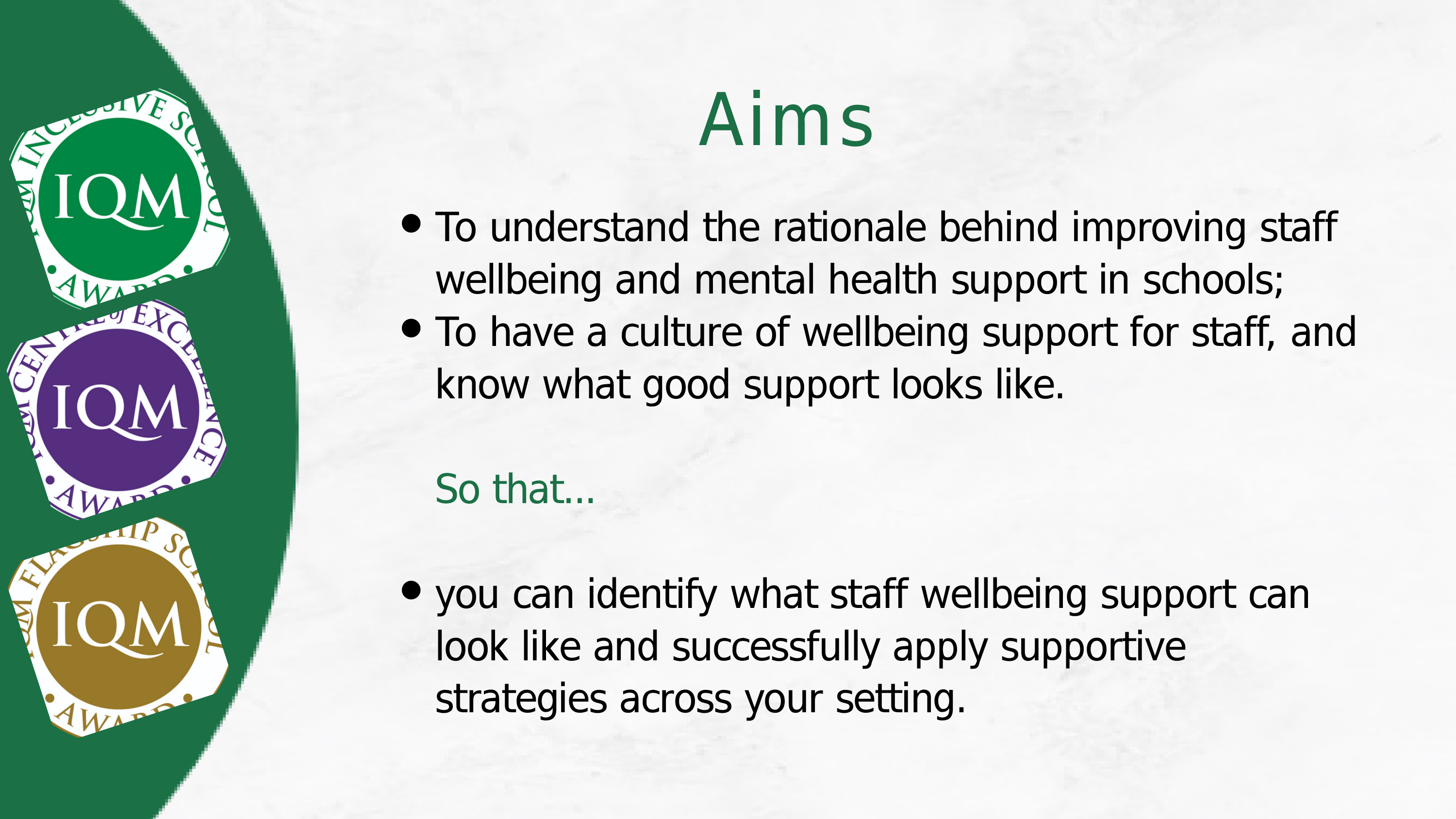

Aims

To understand the rationale behind improving staff wellbeing and mental health support in schools;
To have a culture of wellbeing support for staff, and know what good support looks like.

So that…

you can identify what staff wellbeing support can look like and successfully apply supportive strategies across your setting.